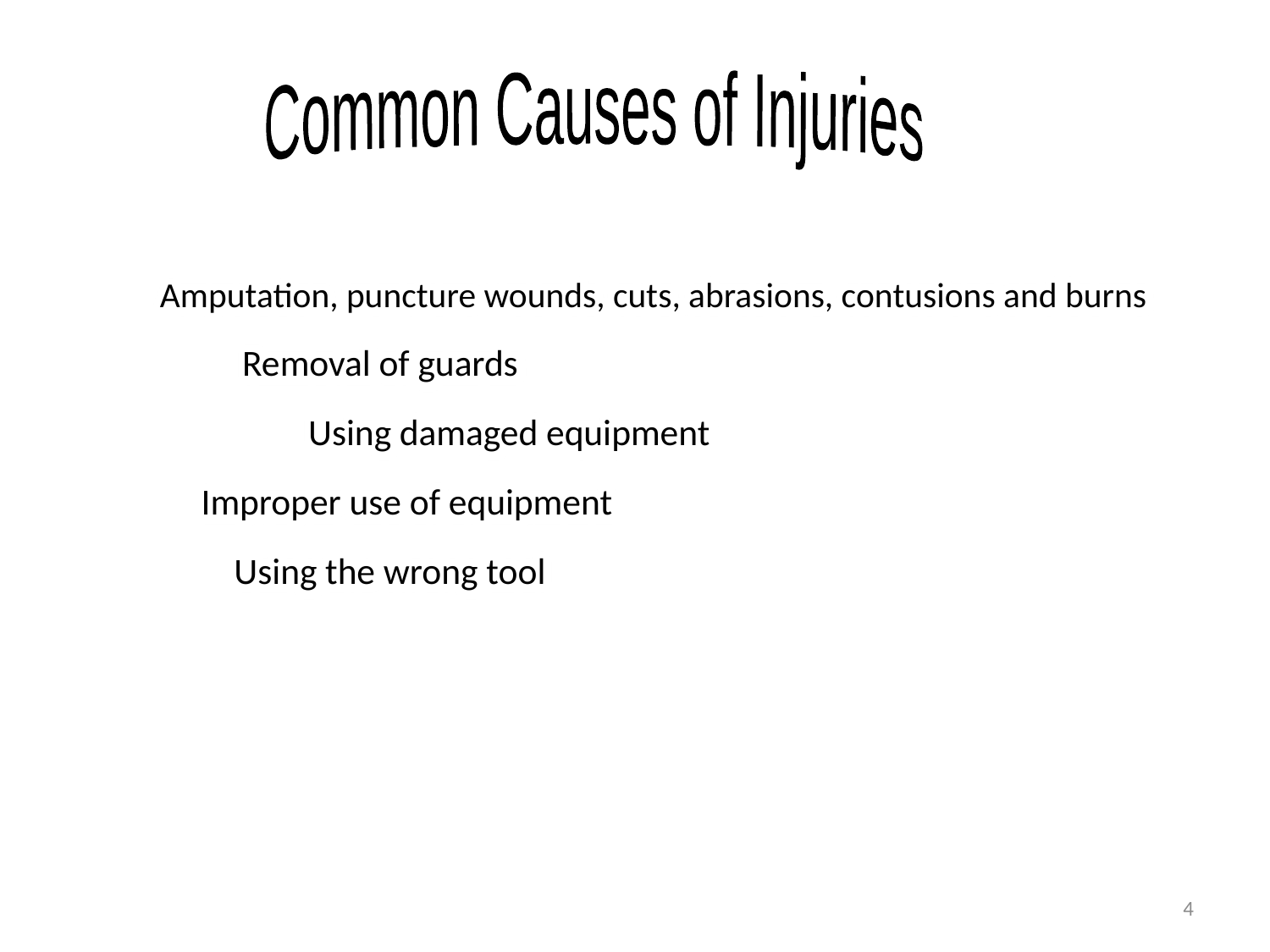

Common Causes of Injuries
  Amputation, puncture wounds, cuts, abrasions, contusions and burns
			      Removal of guards
		              Using damaged equipment
			 Improper use of equipment
			     Using the wrong tool
4